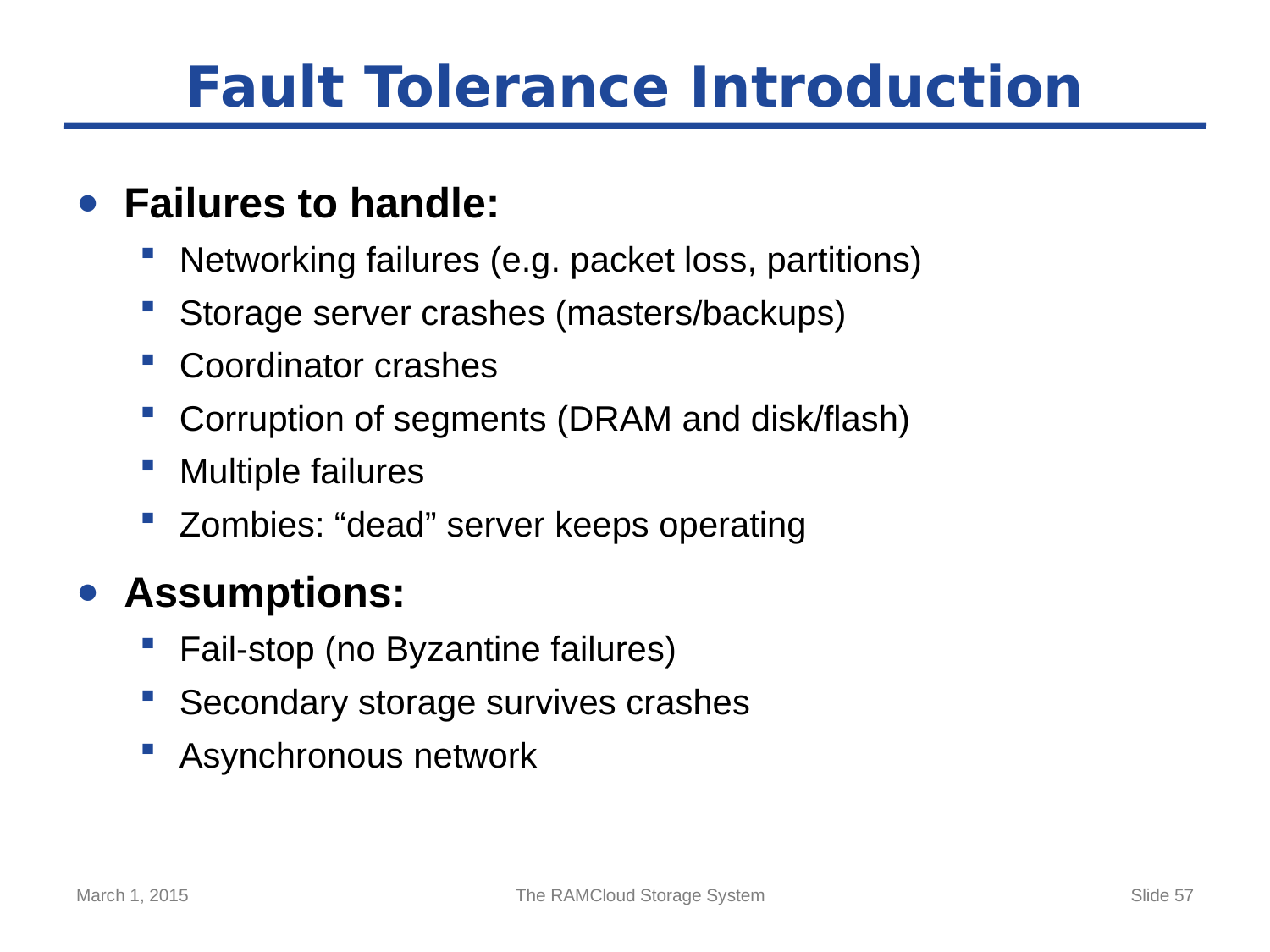

# Fault Tolerance Introduction
Failures to handle:
Networking failures (e.g. packet loss, partitions)
Storage server crashes (masters/backups)
Coordinator crashes
Corruption of segments (DRAM and disk/flash)
Multiple failures
Zombies: “dead” server keeps operating
Assumptions:
Fail-stop (no Byzantine failures)
Secondary storage survives crashes
Asynchronous network
March 1, 2015
The RAMCloud Storage System
Slide 57